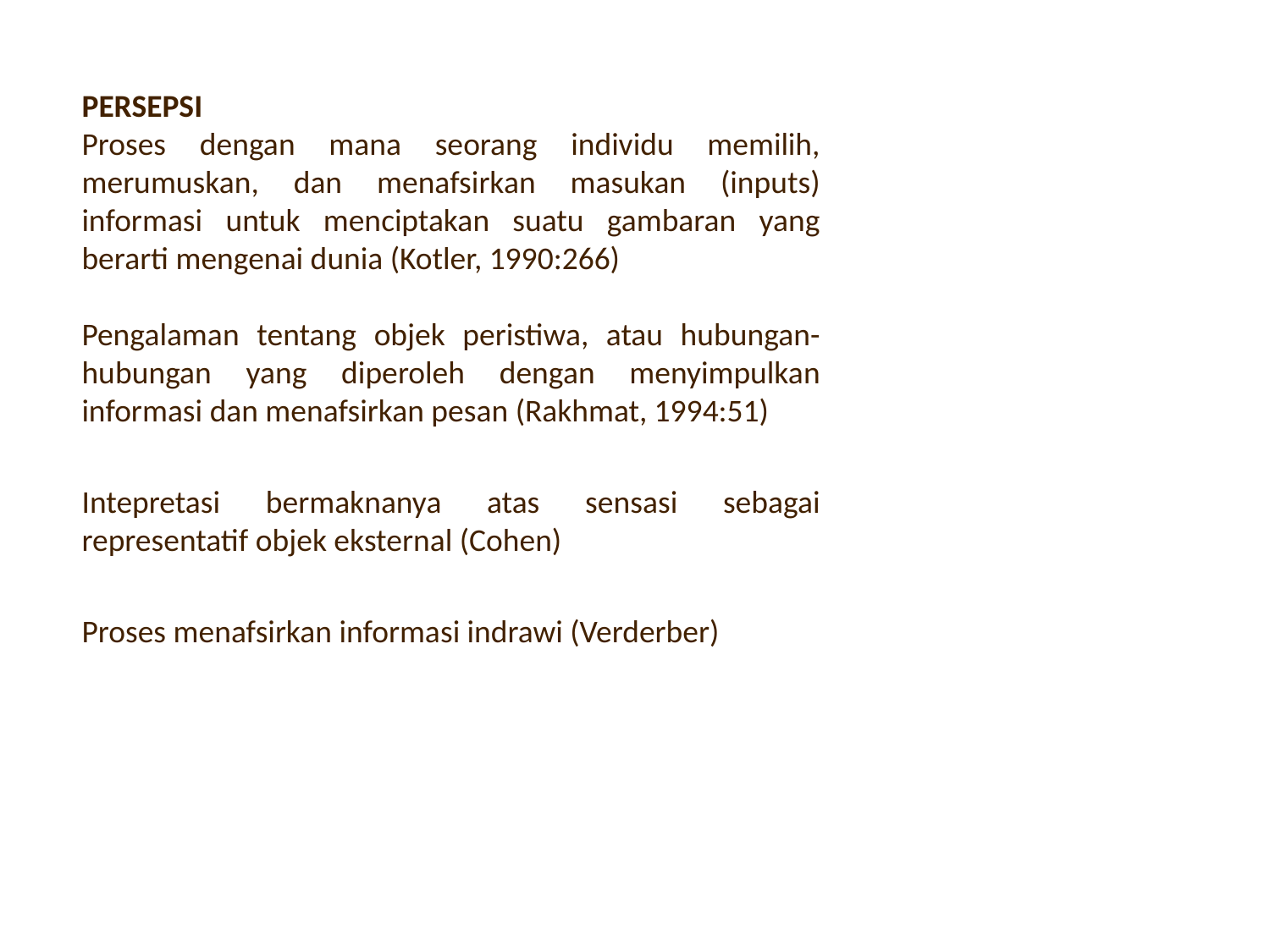

PERSEPSI
Proses dengan mana seorang individu memilih, merumuskan, dan menafsirkan masukan (inputs) informasi untuk menciptakan suatu gambaran yang berarti mengenai dunia (Kotler, 1990:266)
Pengalaman tentang objek peristiwa, atau hubungan-hubungan yang diperoleh dengan menyimpulkan informasi dan menafsirkan pesan (Rakhmat, 1994:51)
Intepretasi bermaknanya atas sensasi sebagai representatif objek eksternal (Cohen)
Proses menafsirkan informasi indrawi (Verderber)